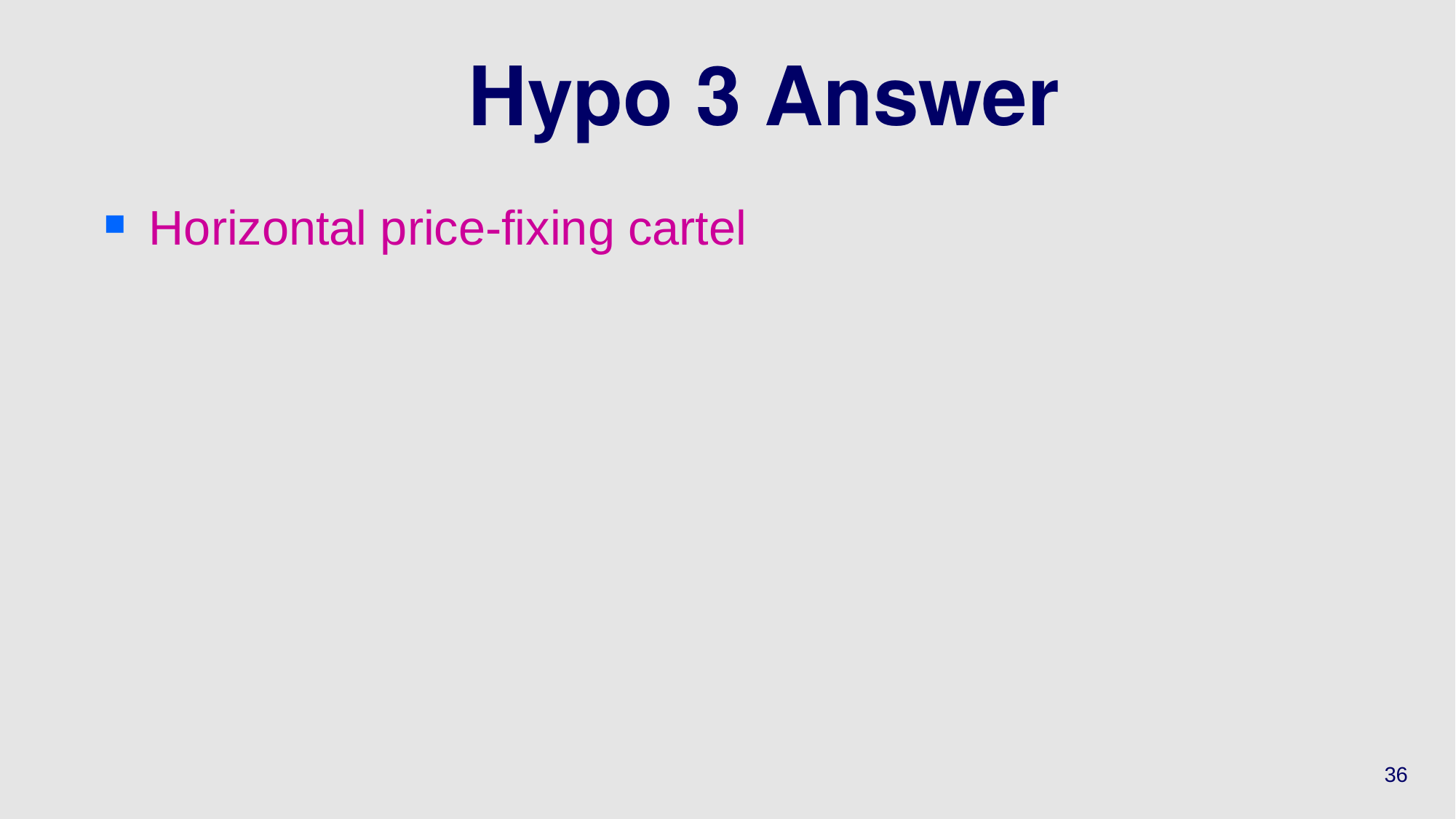

# Hypo 3 Answer
Horizontal price-fixing cartel
36